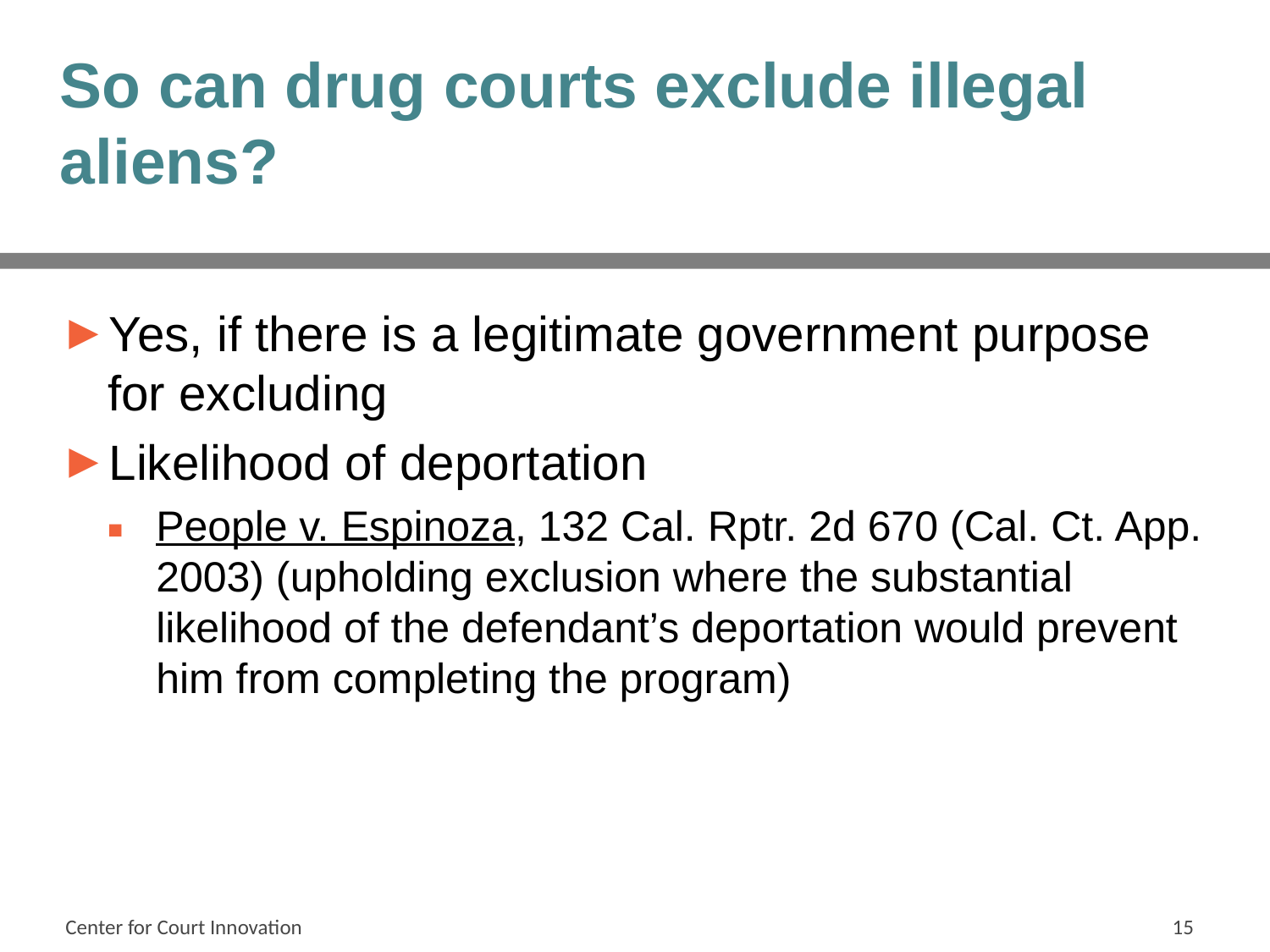

# So can drug courts exclude illegal aliens?
Yes, if there is a legitimate government purpose for excluding
Likelihood of deportation
People v. Espinoza, 132 Cal. Rptr. 2d 670 (Cal. Ct. App. 2003) (upholding exclusion where the substantial likelihood of the defendant’s deportation would prevent him from completing the program)

Center for Court Innovation
15